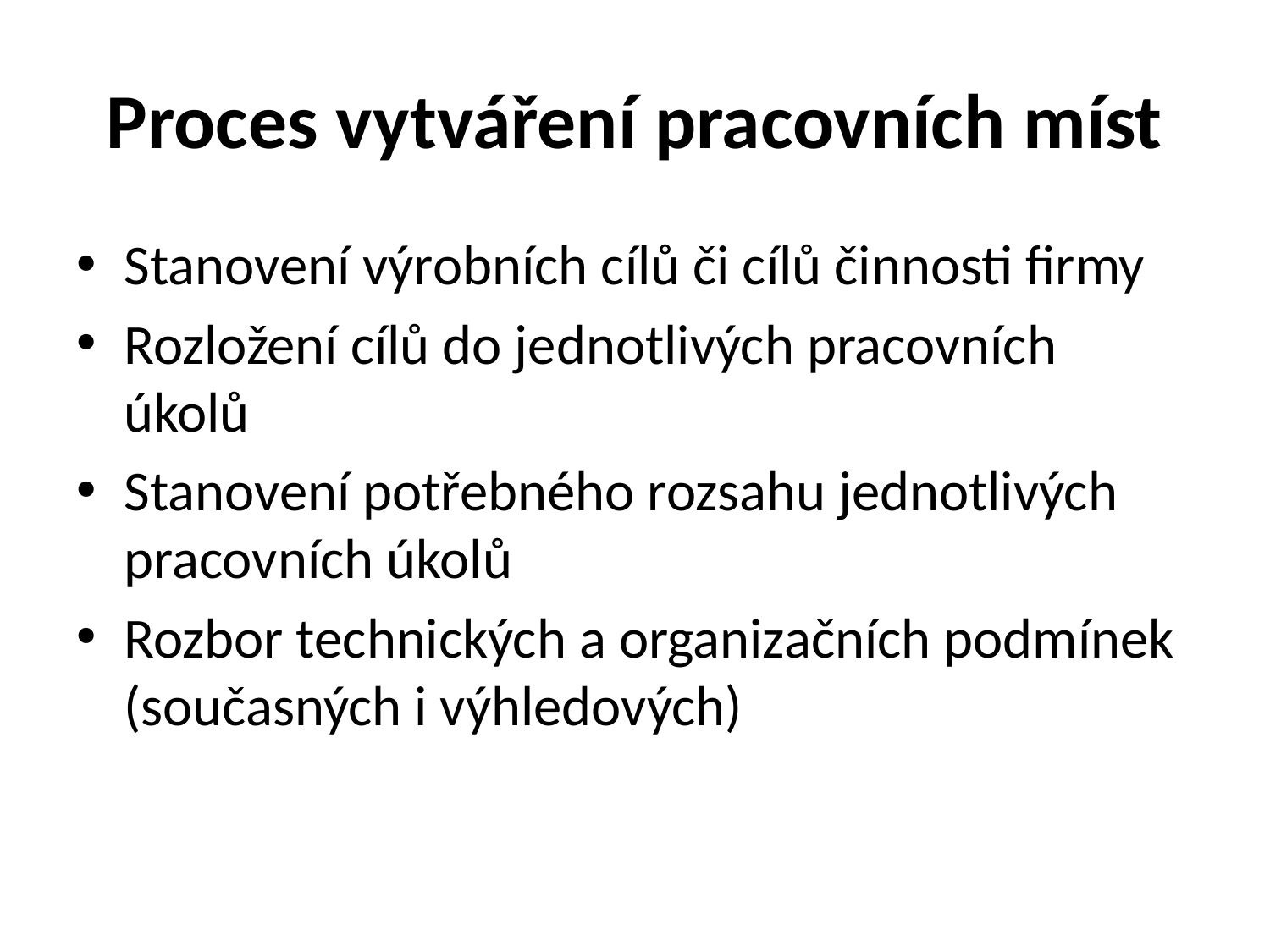

# Proces vytváření pracovních míst
Stanovení výrobních cílů či cílů činnosti firmy
Rozložení cílů do jednotlivých pracovních úkolů
Stanovení potřebného rozsahu jednotlivých pracovních úkolů
Rozbor technických a organizačních podmínek (současných i výhledových)